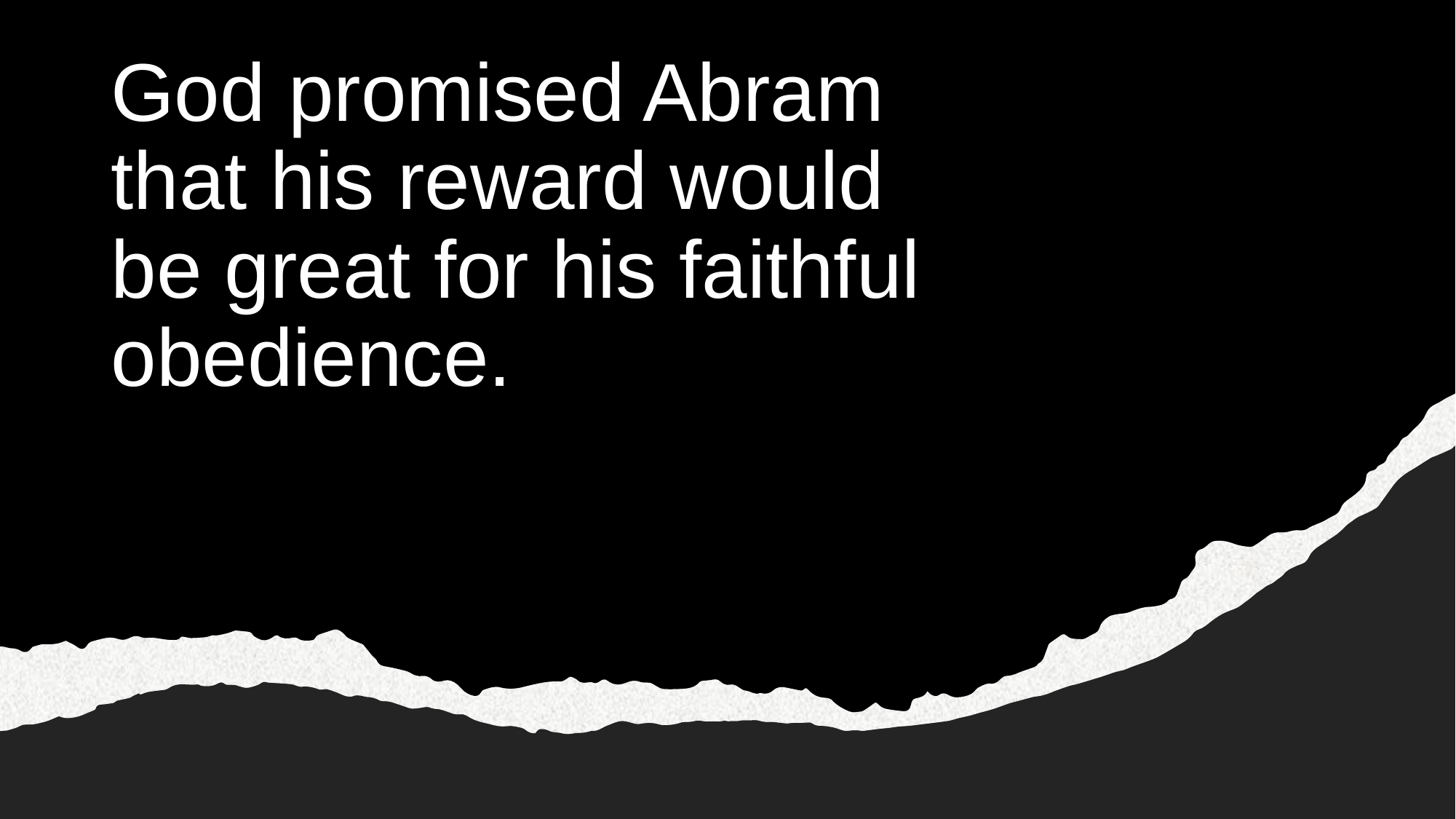

# God promised Abram that his reward would be great for his faithful obedience.